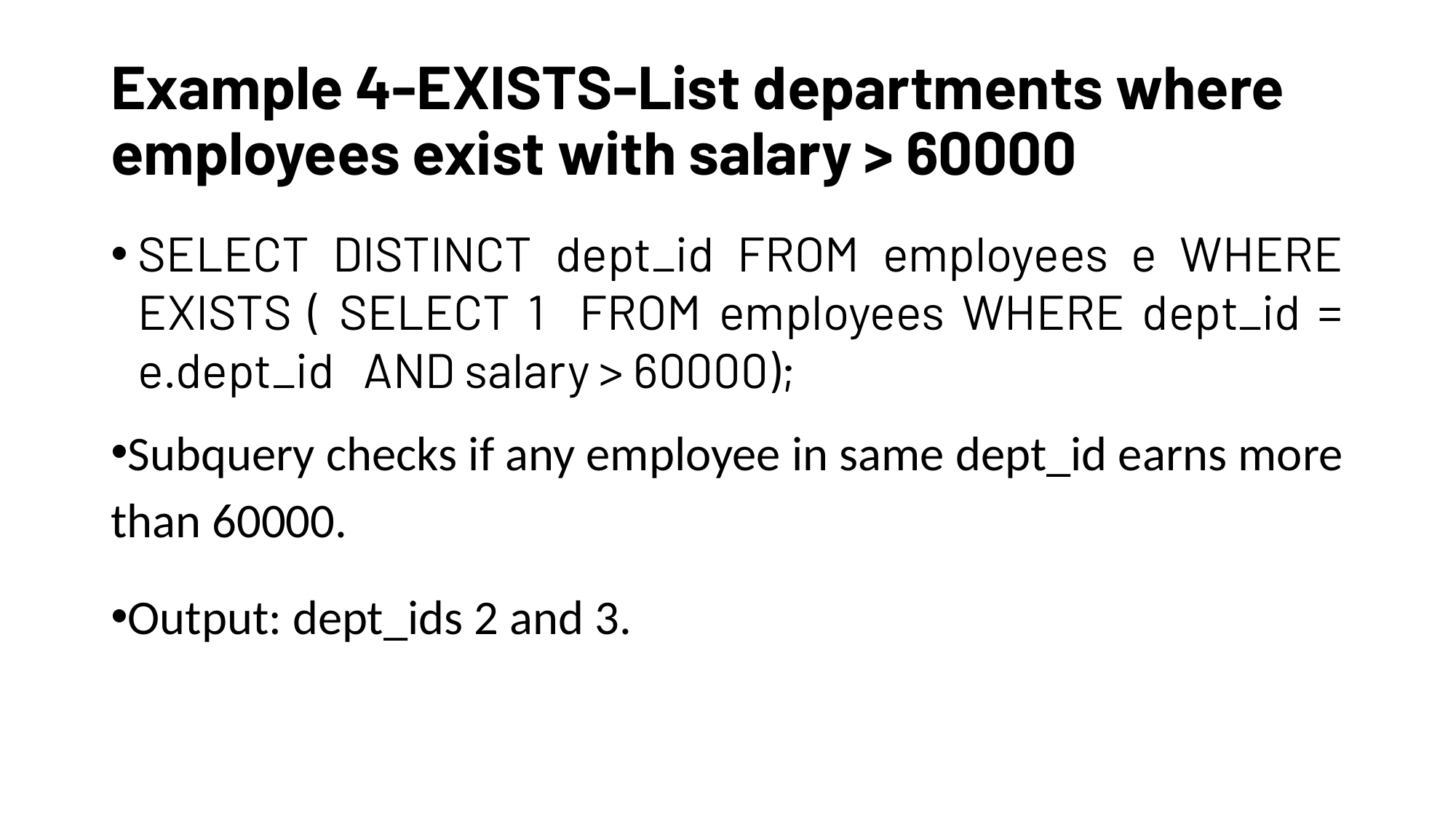

# Example 4-EXISTS-List departments where employees exist with salary > 60000
SELECT DISTINCT dept_id FROM employees e WHERE EXISTS ( SELECT 1  FROM employees WHERE dept_id = e.dept_id   AND salary > 60000);
Subquery checks if any employee in same dept_id earns more than 60000.
Output: dept_ids 2 and 3.